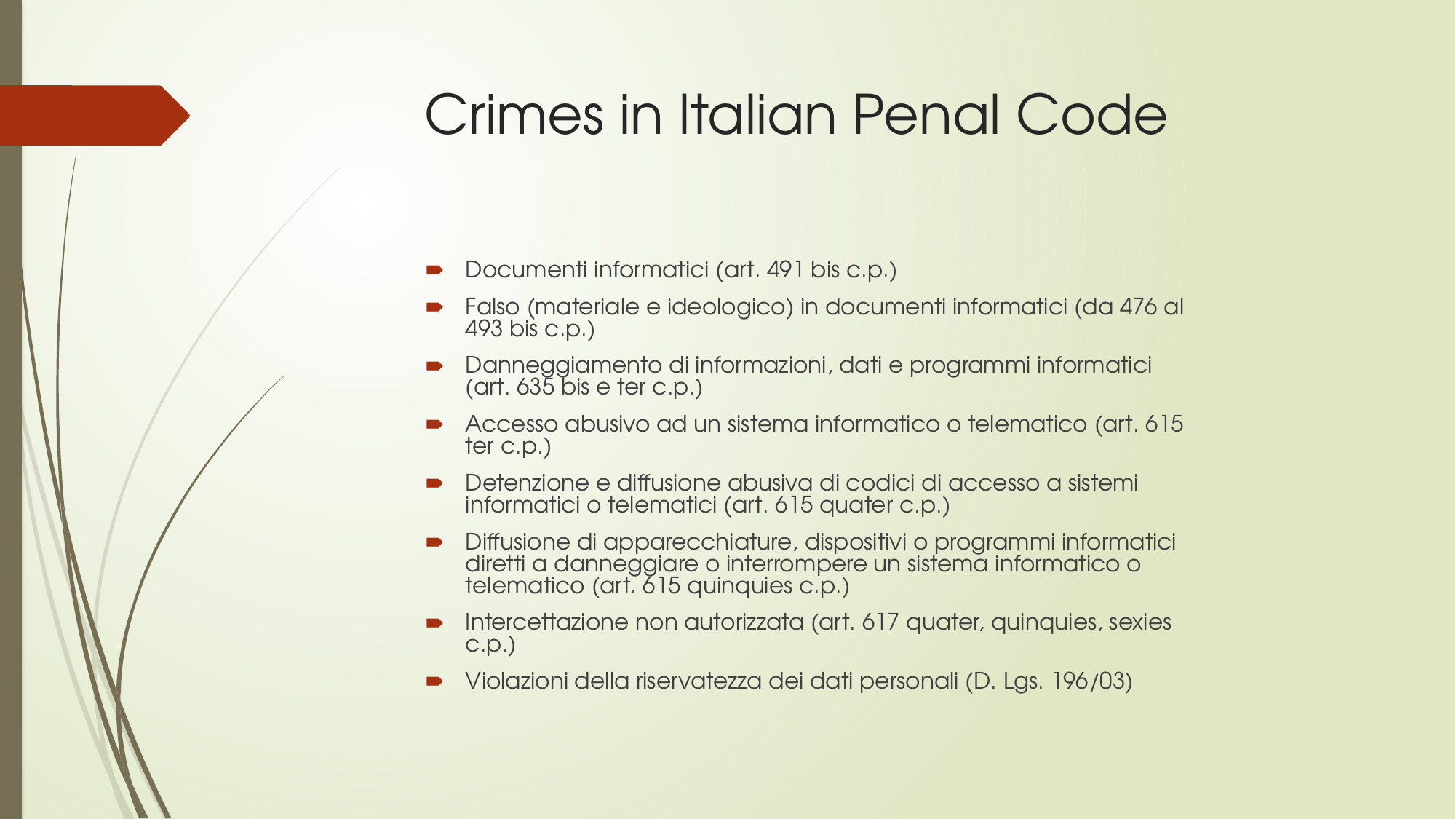

# Crimes in Italian Penal Code
Documenti informatici (art. 491 bis c.p.)
Falso (materiale e ideologico) in documenti informatici (da 476 al 493 bis c.p.)
Danneggiamento di informazioni, dati e programmi informatici (art. 635 bis e ter c.p.)
Accesso abusivo ad un sistema informatico o telematico (art. 615 ter c.p.)
Detenzione e diffusione abusiva di codici di accesso a sistemi informatici o telematici (art. 615 quater c.p.)
Diffusione di apparecchiature, dispositivi o programmi informatici diretti a danneggiare o interrompere un sistema informatico o telematico (art. 615 quinquies c.p.)
Intercettazione non autorizzata (art. 617 quater, quinquies, sexies c.p.)
Violazioni della riservatezza dei dati personali (D. Lgs. 196/03)